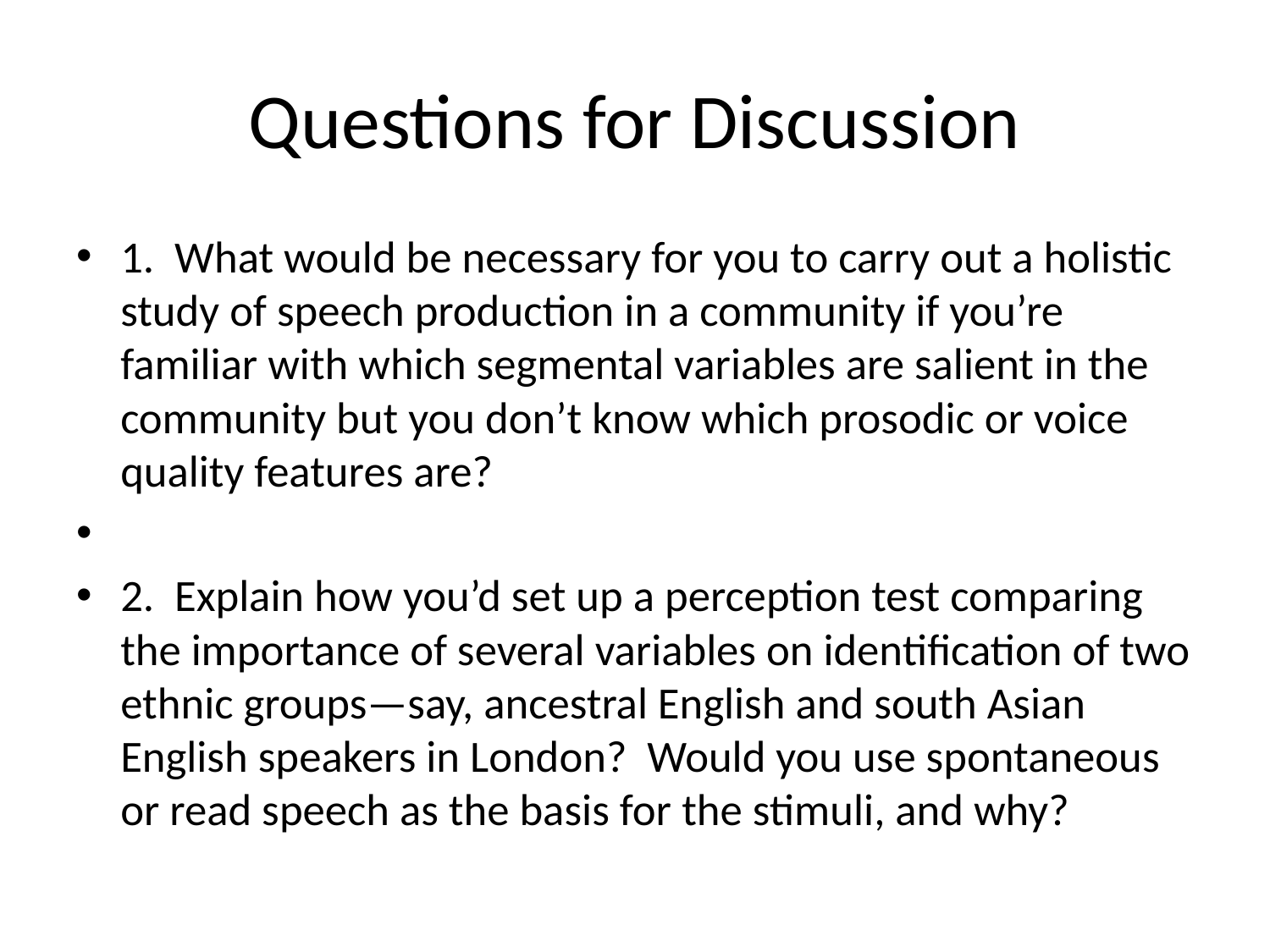

# Questions for Discussion
1.  What would be necessary for you to carry out a holistic study of speech production in a community if you’re familiar with which segmental variables are salient in the community but you don’t know which prosodic or voice quality features are?

2.  Explain how you’d set up a perception test comparing the importance of several variables on identification of two ethnic groups—say, ancestral English and south Asian English speakers in London?  Would you use spontaneous or read speech as the basis for the stimuli, and why?